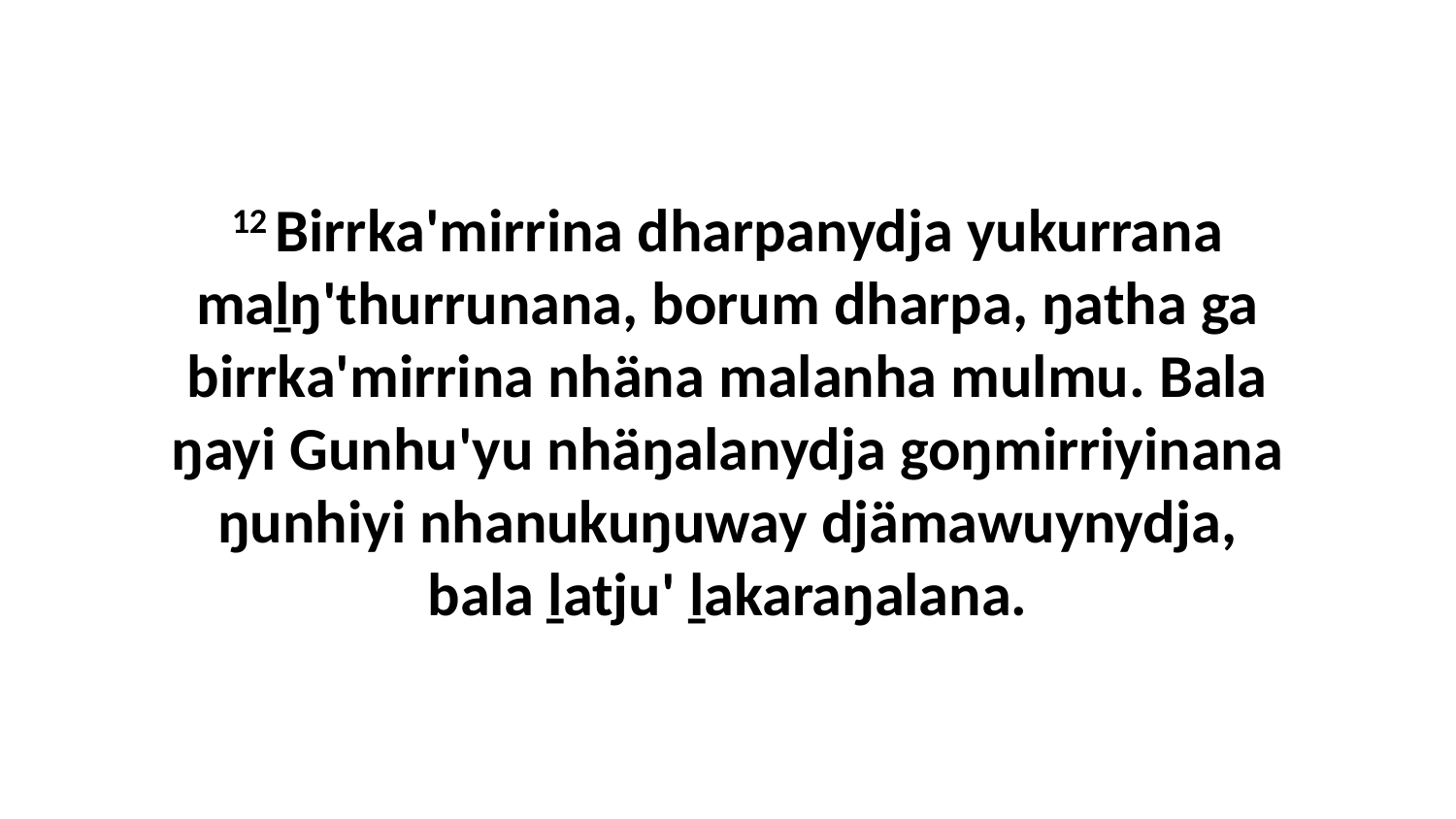

12 Birrka'mirrina dharpanydja yukurrana maḻŋ'thurrunana, borum dharpa, ŋatha ga birrka'mirrina nhäna malanha mulmu. Bala ŋayi Gunhu'yu nhäŋalanydja goŋmirriyinana ŋunhiyi nhanukuŋuway djämawuynydja, bala ḻatju' ḻakaraŋalana.